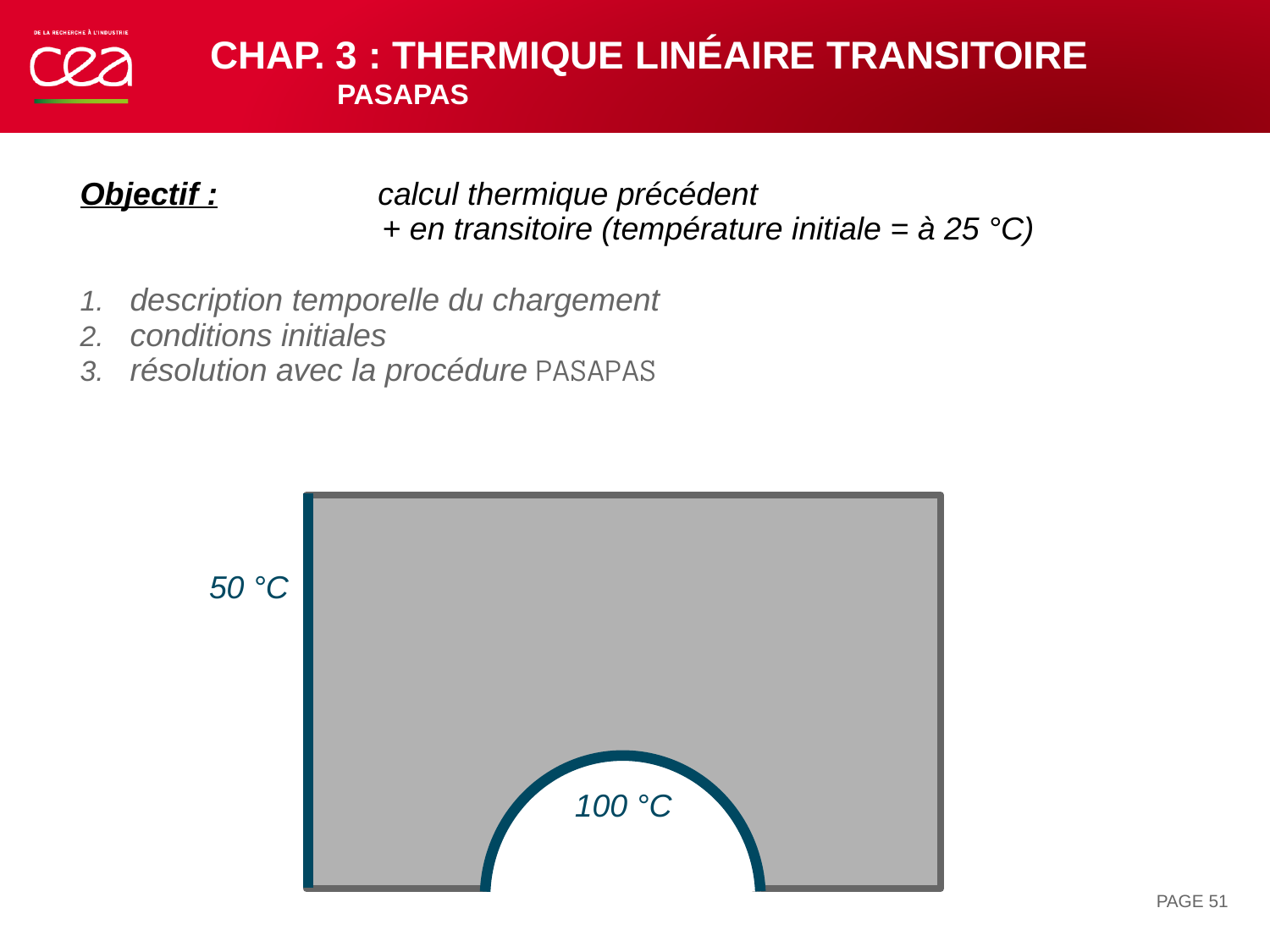

# Chap. 3 : thermique linéaire transitoire PASAPAS
Objectif :                  calcul thermique précédent
                                  + en transitoire (température initiale = à 25 °C)

description temporelle du chargement
conditions initiales
résolution avec la procédure PASAPAS

50 °C

100 °C
PAGE 51